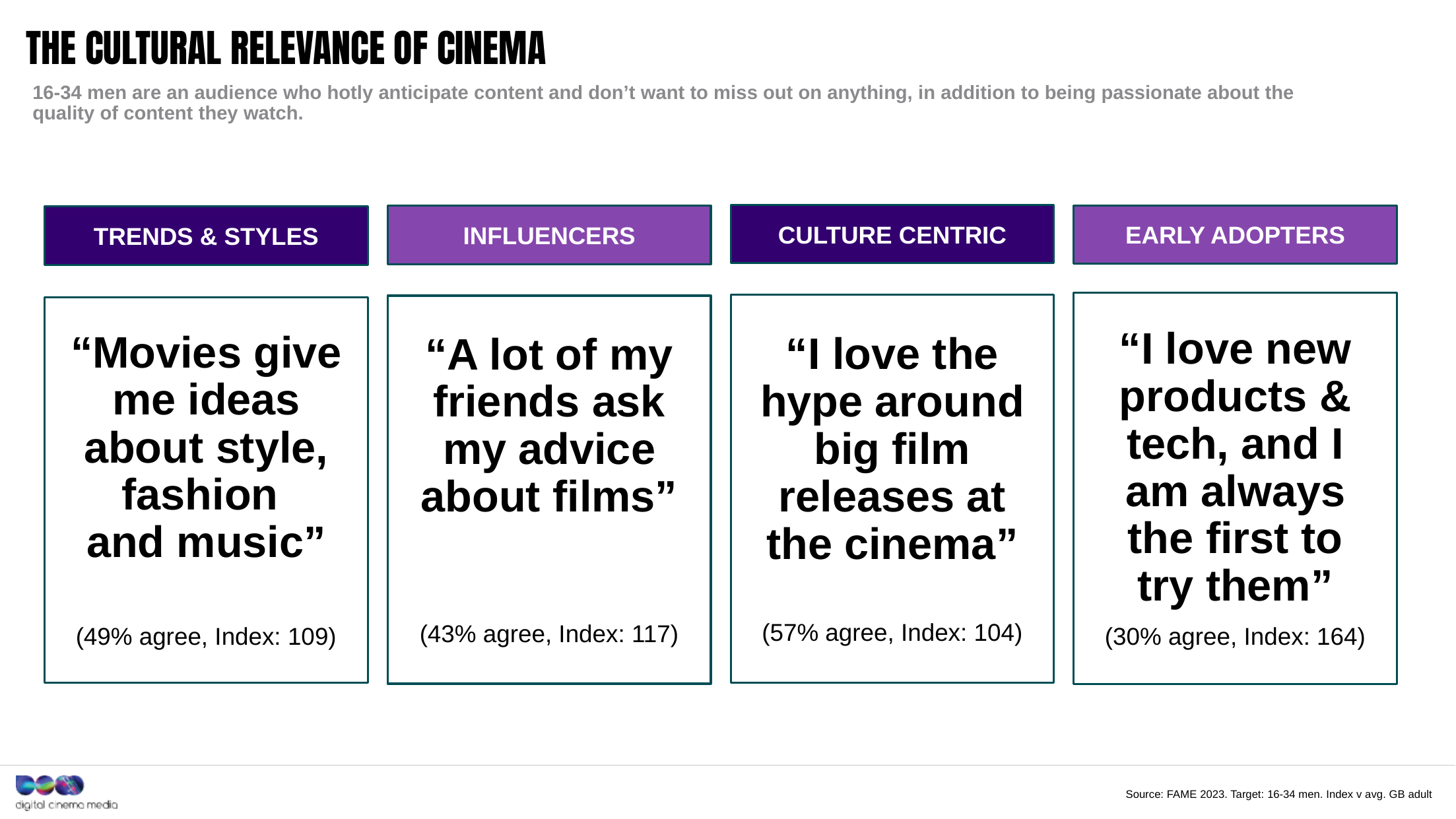

# THE CULTURAL RELEVANCE OF CINEMA
16-34 men are an audience who hotly anticipate content and don’t want to miss out on anything, in addition to being passionate about the quality of content they watch.
EARLY ADOPTERS
“I love new products & tech, and I am always the first to try them”
(30% agree, Index: 164)
CULTURE CENTRIC
“I love the hype around big film releases at the cinema”

(57% agree, Index: 104)
INFLUENCERS
“A lot of my friends ask my advice about films”

(43% agree, Index: 117)
TRENDS & STYLES
“Movies give me ideas about style, fashion
and music”

(49% agree, Index: 109)
Source: FAME 2023. Target: 16-34 men. Index v avg. GB adult